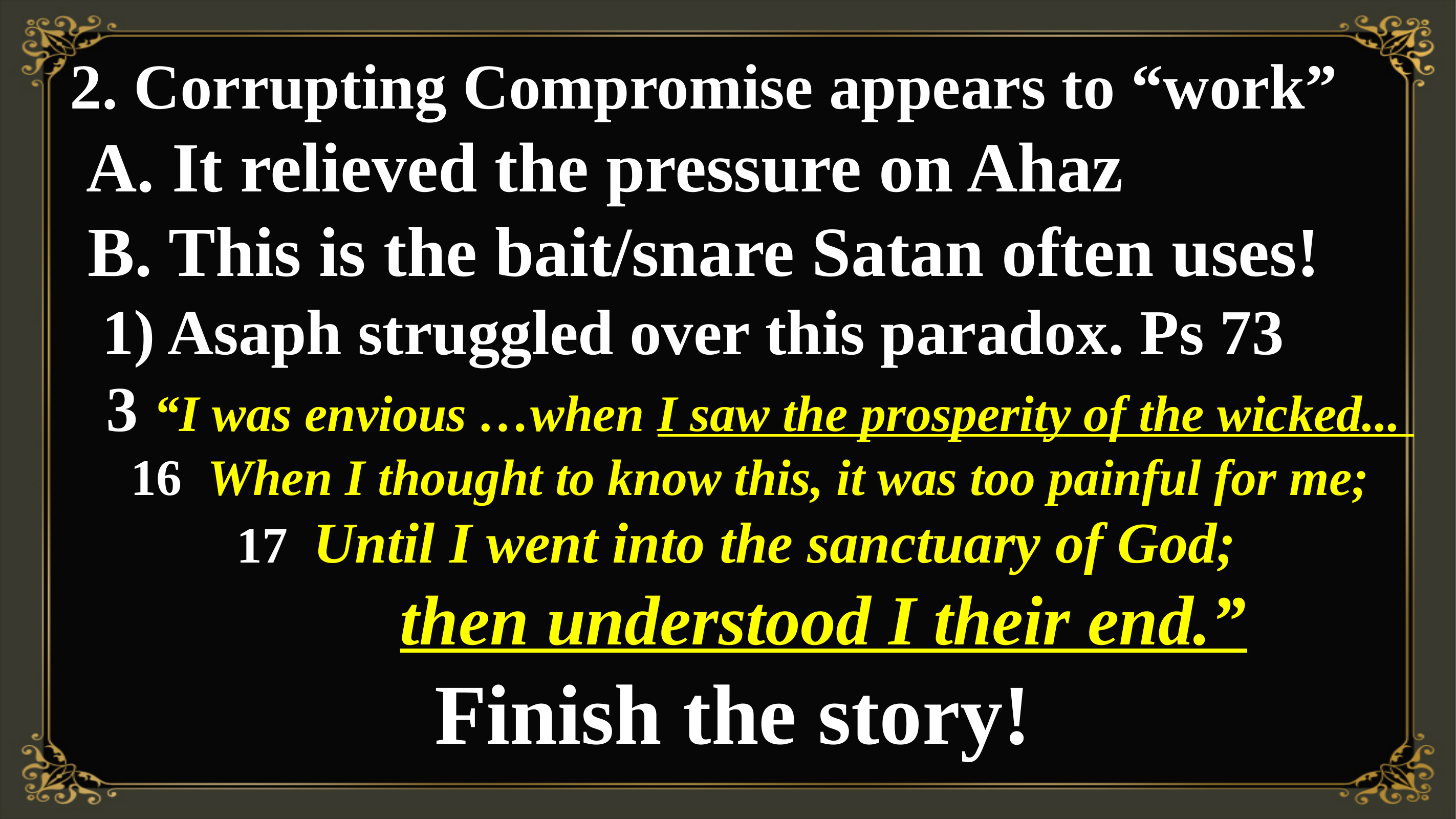

2. Corrupting Compromise appears to “work”
 A. It relieved the pressure on Ahaz
 B. This is the bait/snare Satan often uses!
  1) Asaph struggled over this paradox. Ps 73
  3 “I was envious …when I saw the prosperity of the wicked...
  16  When I thought to know this, it was too painful for me;
17  Until I went into the sanctuary of God;
           then understood I their end.”
Finish the story!